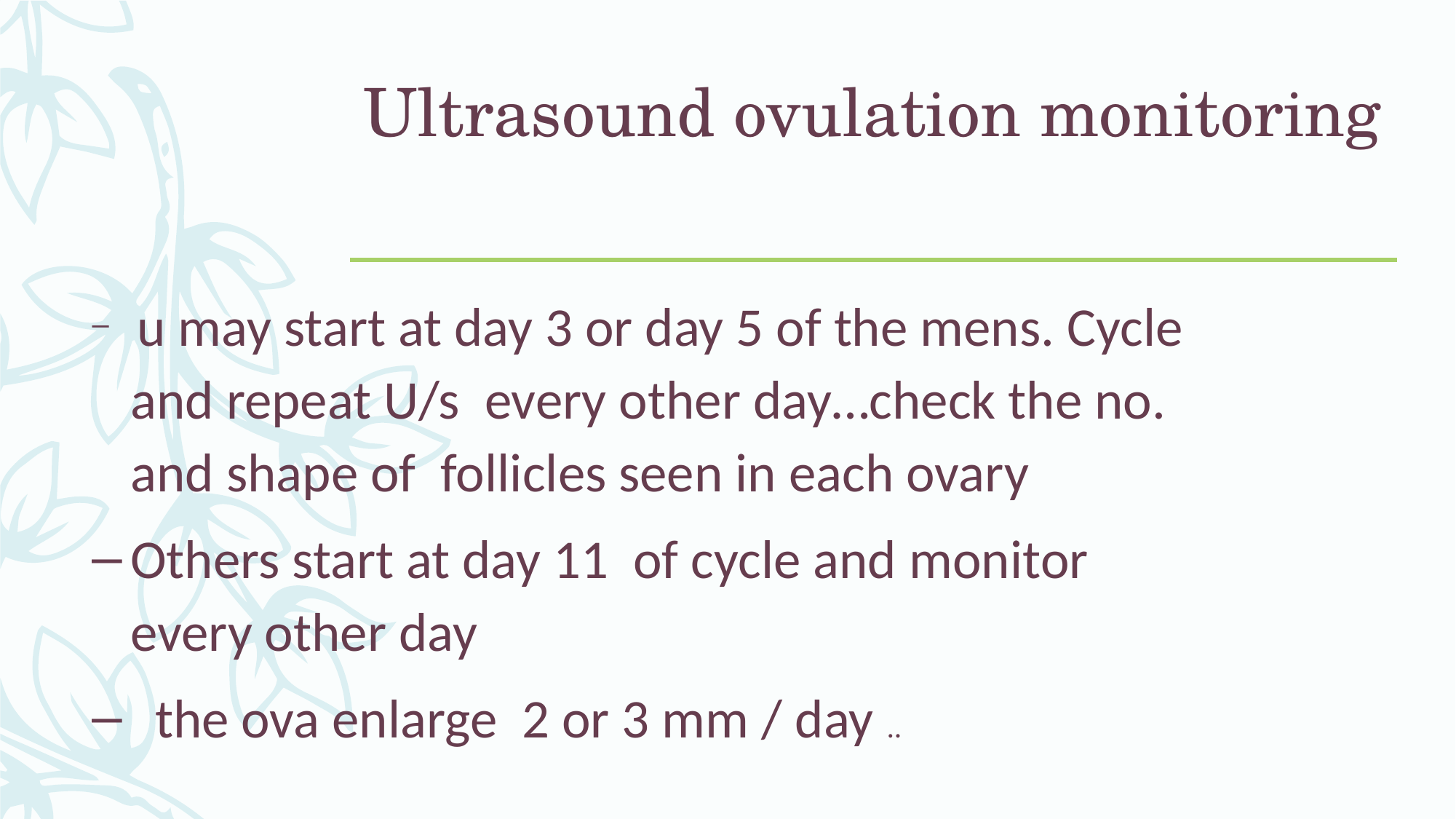

# Ultrasound ovulation monitoring
 u may start at day 3 or day 5 of the mens. Cycle and repeat U/s  every other day…check the no. and shape of  follicles seen in each ovary
Others start at day 11  of cycle and monitor every other day
  the ova enlarge  2 or 3 mm / day ..